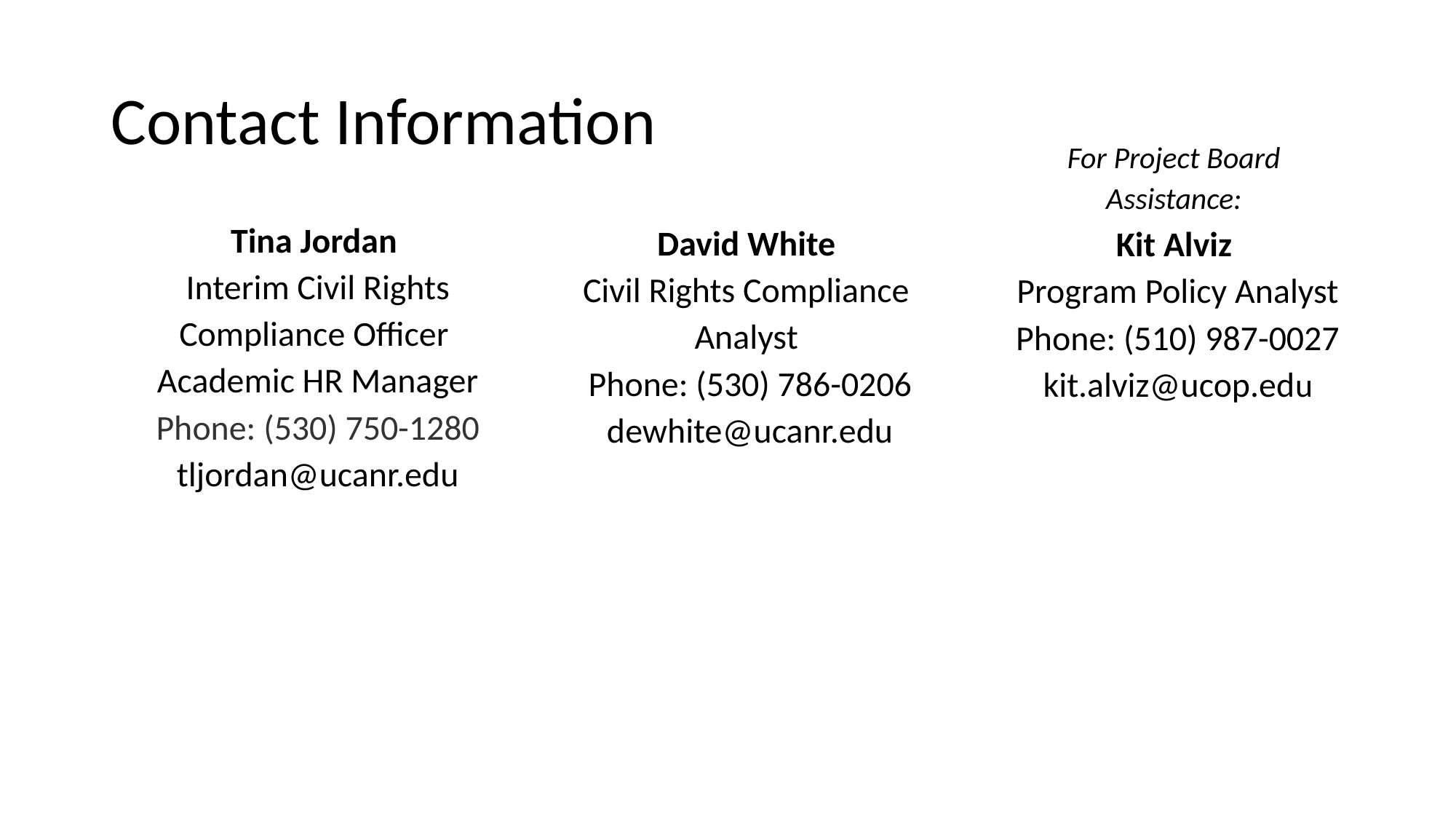

# Contact Information
For Project Board Assistance:
Kit Alviz
 Program Policy Analyst
 Phone: (510) 987-0027
 kit.alviz@ucop.edu
Tina Jordan
 Interim Civil Rights Compliance Officer
 Academic HR Manager
 Phone: (530) 750-1280
 tljordan@ucanr.edu
David White
Civil Rights Compliance Analyst
 Phone: (530) 786-0206
 dewhite@ucanr.edu